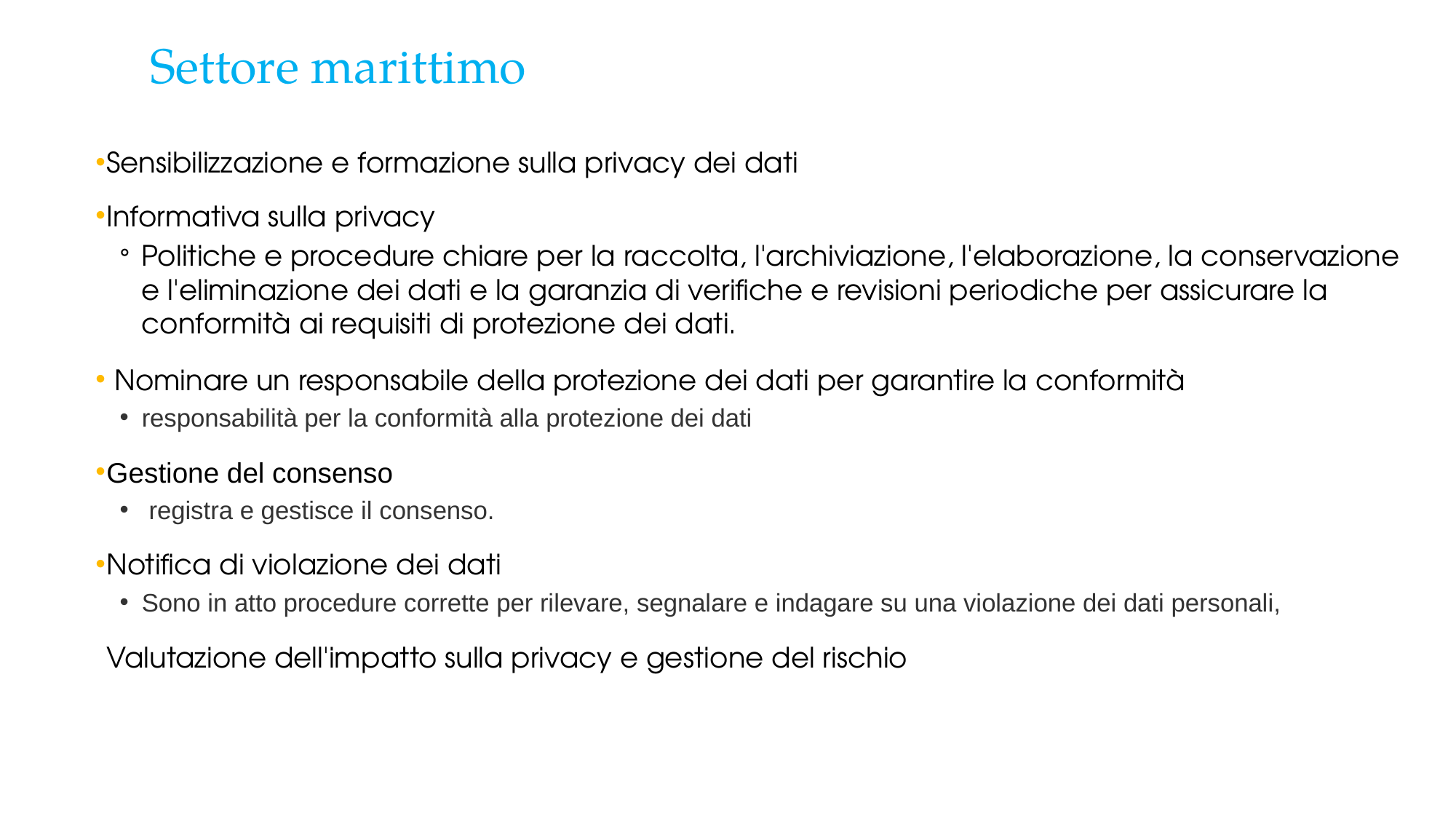

# Settore marittimo
Sensibilizzazione e formazione sulla privacy dei dati
Informativa sulla privacy
Politiche e procedure chiare per la raccolta, l'archiviazione, l'elaborazione, la conservazione e l'eliminazione dei dati e la garanzia di verifiche e revisioni periodiche per assicurare la conformità ai requisiti di protezione dei dati.
 Nominare un responsabile della protezione dei dati per garantire la conformità
responsabilità per la conformità alla protezione dei dati
Gestione del consenso
 registra e gestisce il consenso.
Notifica di violazione dei dati
Sono in atto procedure corrette per rilevare, segnalare e indagare su una violazione dei dati personali,
Valutazione dell'impatto sulla privacy e gestione del rischio